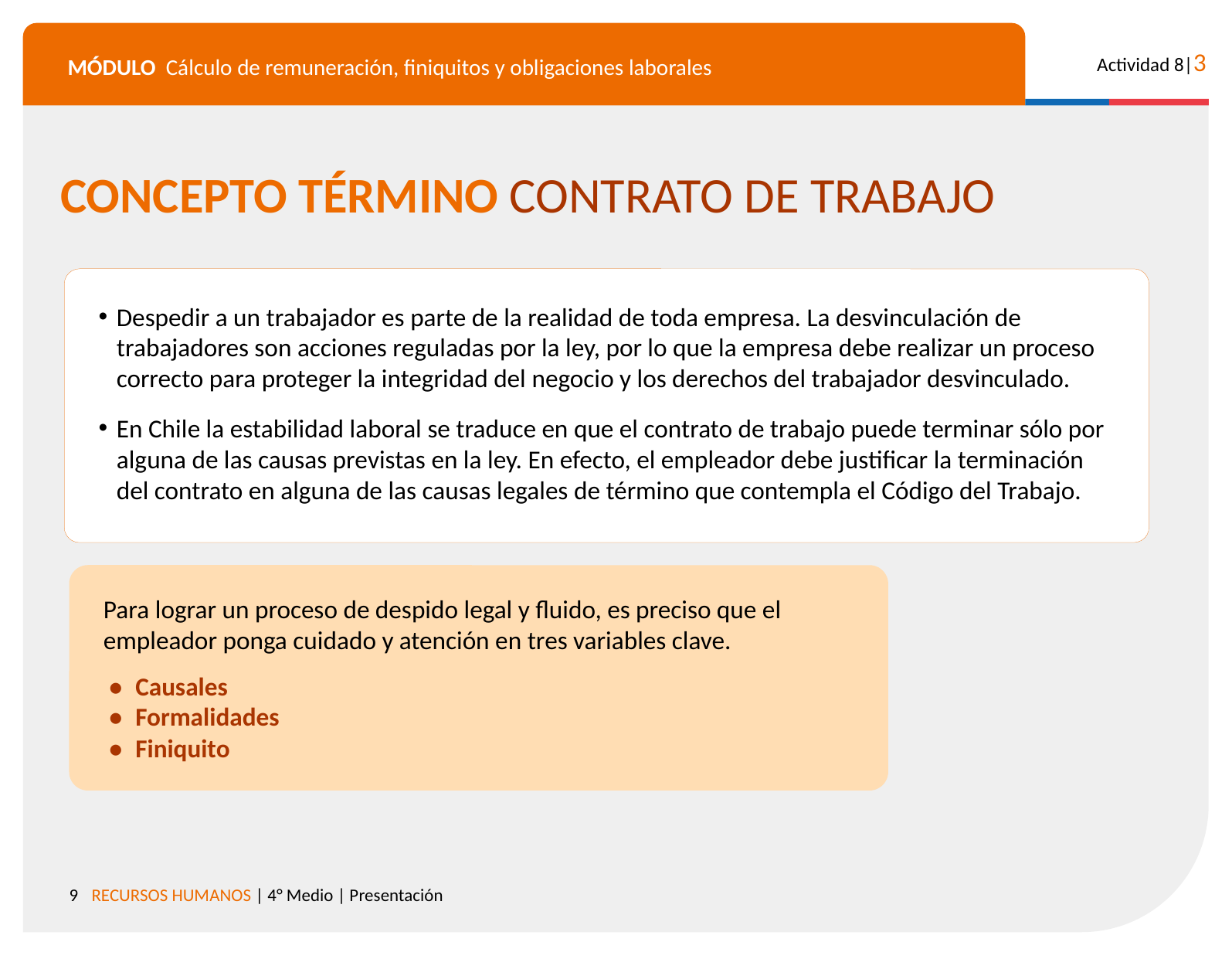

CONCEPTO TÉRMINO CONTRATO DE TRABAJO

Despedir a un trabajador es parte de la realidad de toda empresa. La desvinculación de trabajadores son acciones reguladas por la ley, por lo que la empresa debe realizar un proceso correcto para proteger la integridad del negocio y los derechos del trabajador desvinculado.
En Chile la estabilidad laboral se traduce en que el contrato de trabajo puede terminar sólo por alguna de las causas previstas en la ley. En efecto, el empleador debe justificar la terminación del contrato en alguna de las causas legales de término que contempla el Código del Trabajo.

Para lograr un proceso de despido legal y fluido, es preciso que el empleador ponga cuidado y atención en tres variables clave.

•	Causales
•	Formalidades
•	Finiquito